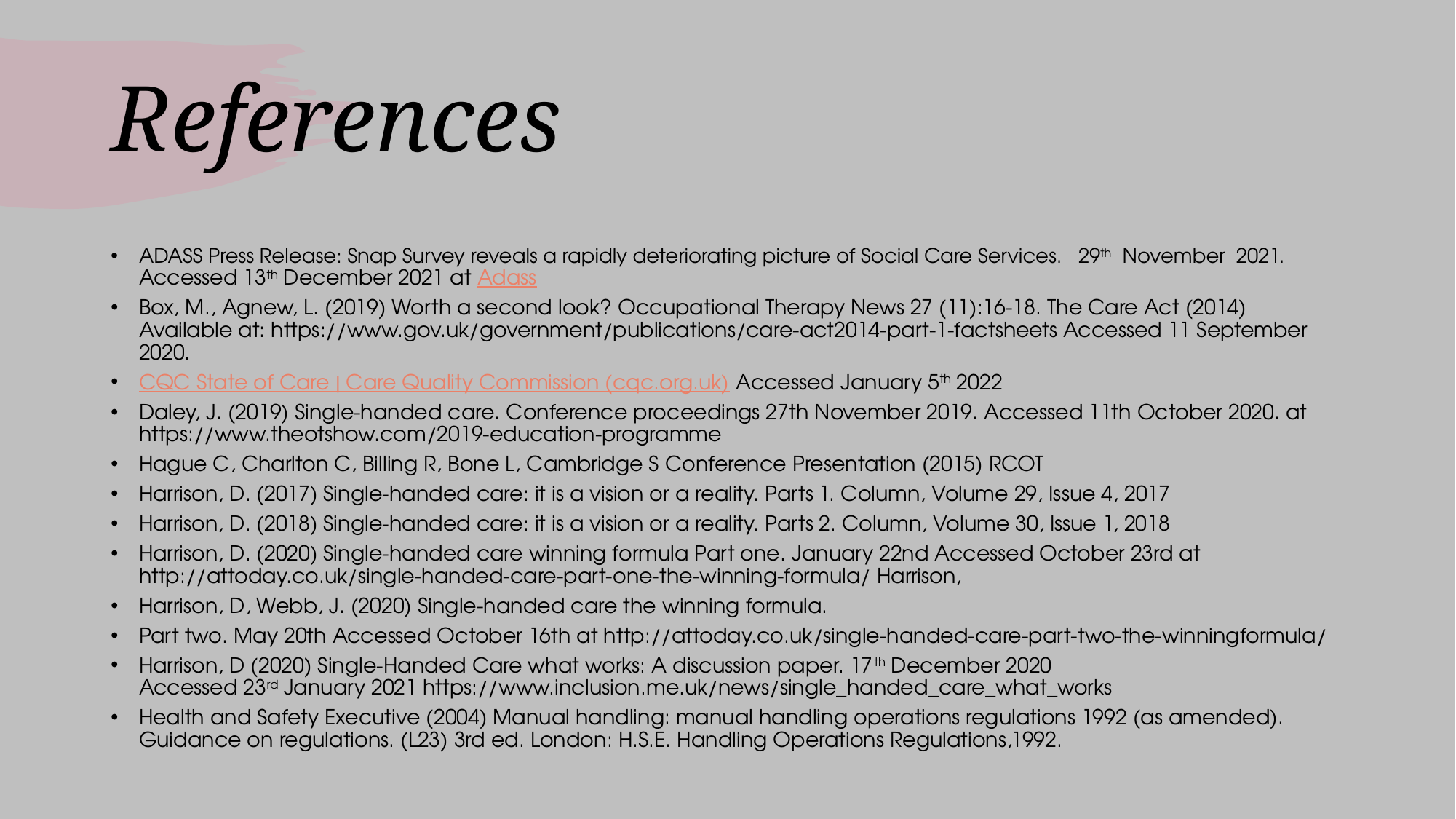

# References
ADASS Press Release: Snap Survey reveals a rapidly deteriorating picture of Social Care Services.   29th  November  2021. Accessed 13th December 2021 at Adass
Box, M., Agnew, L. (2019) Worth a second look? Occupational Therapy News 27 (11):16-18. The Care Act (2014) Available at: https://www.gov.uk/government/publications/care-act2014-part-1-factsheets Accessed 11 September 2020.
CQC State of Care | Care Quality Commission (cqc.org.uk) Accessed January 5th 2022
Daley, J. (2019) Single-handed care. Conference proceedings 27th November 2019. Accessed 11th October 2020. at https://www.theotshow.com/2019-education-programme
Hague C, Charlton C, Billing R, Bone L, Cambridge S Conference Presentation (2015) RCOT
Harrison, D. (2017) Single-handed care: it is a vision or a reality. Parts 1. Column, Volume 29, Issue 4, 2017
Harrison, D. (2018) Single-handed care: it is a vision or a reality. Parts 2. Column, Volume 30, Issue 1, 2018
Harrison, D. (2020) Single-handed care winning formula Part one. January 22nd Accessed October 23rd at http://attoday.co.uk/single-handed-care-part-one-the-winning-formula/ Harrison,
Harrison, D, Webb, J. (2020) Single-handed care the winning formula.
Part two. May 20th Accessed October 16th at http://attoday.co.uk/single-handed-care-part-two-the-winningformula/
Harrison, D (2020) Single-Handed Care what works: A discussion paper. 17th December 2020                                             Accessed 23rd January 2021 https://www.inclusion.me.uk/news/single_handed_care_what_works
Health and Safety Executive (2004) Manual handling: manual handling operations regulations 1992 (as amended). Guidance on regulations. (L23) 3rd ed. London: H.S.E. Handling Operations Regulations,1992.